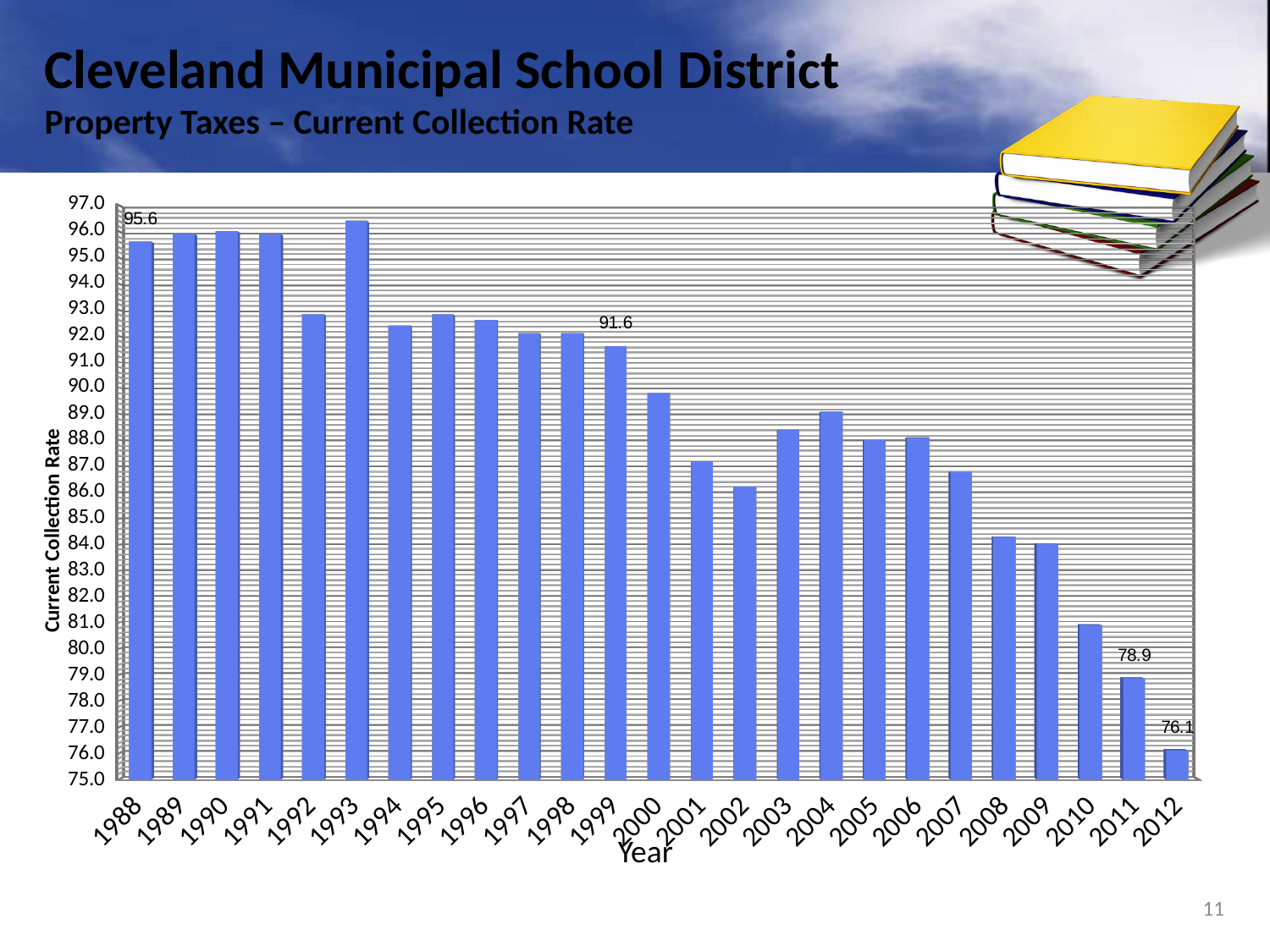

# Cleveland Municipal School District Property Taxes – Current Collection Rate

[unsupported chart]

Current Collection Rate
Year
11